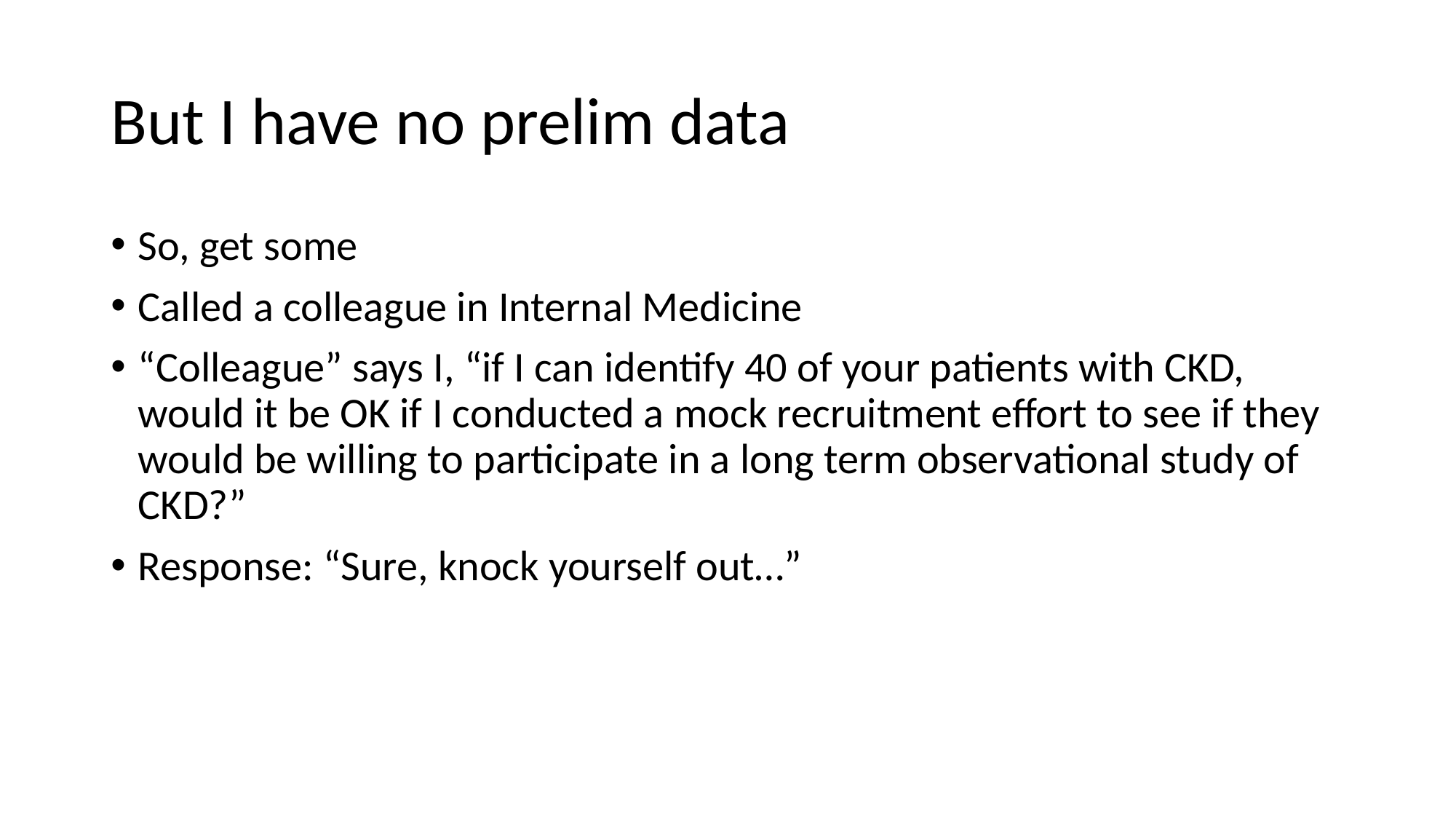

# But I have no prelim data
So, get some
Called a colleague in Internal Medicine
“Colleague” says I, “if I can identify 40 of your patients with CKD, would it be OK if I conducted a mock recruitment effort to see if they would be willing to participate in a long term observational study of CKD?”
Response: “Sure, knock yourself out…”